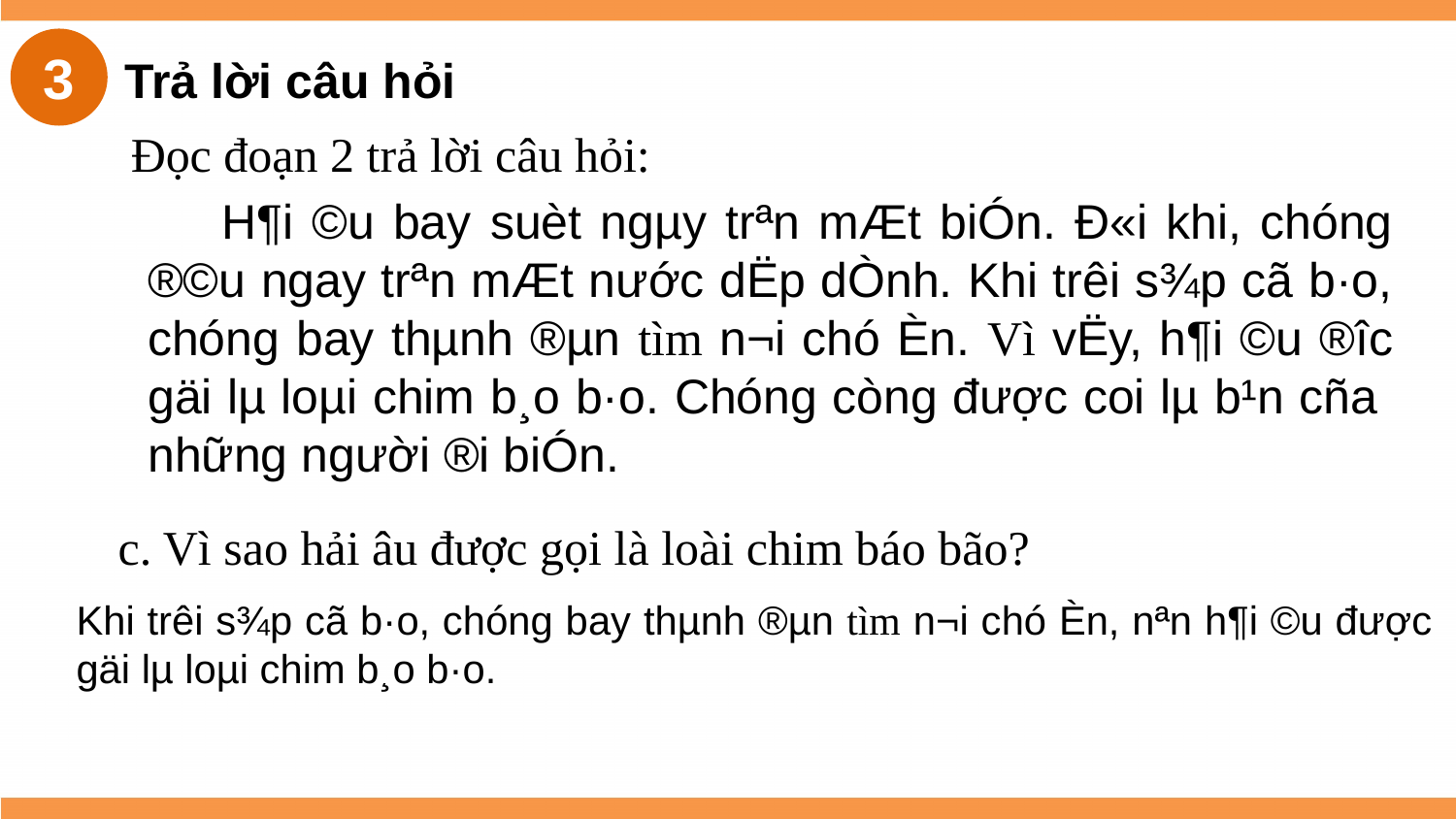

3
Trả lời câu hỏi
Đọc đoạn 2 trả lời câu hỏi:
	H¶i ©u bay suèt ngµy trªn mÆt biÓn. Đ«i khi, chóng ®©u ngay trªn mÆt nước dËp dÒnh. Khi trêi s¾p cã b·o, chóng bay thµnh ®µn tìm n¬i chó Èn. Vì vËy, h¶i ©u ®­îc gäi lµ loµi chim b¸o b·o. Chóng còng được coi lµ b¹n cña  những người ®i biÓn.
c. Vì sao hải âu được gọi là loài chim báo bão?
Khi trêi s¾p cã b·o, chóng bay thµnh ®µn tìm n¬i chó Èn, nªn h¶i ©u được gäi lµ loµi chim b¸o b·o.